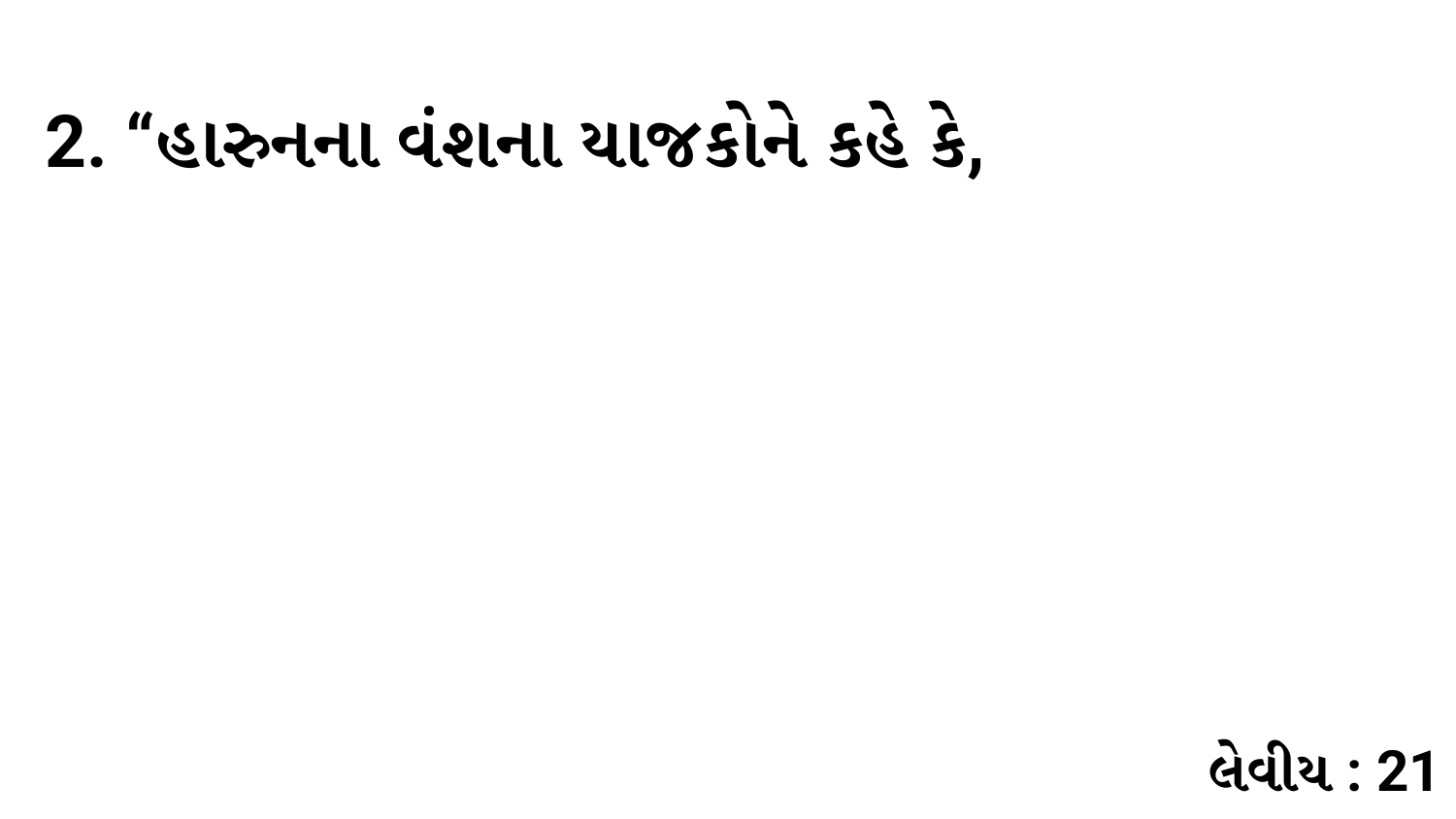

2. “હારુનના વંશના યાજકોને કહે કે,
લેવીય : 21